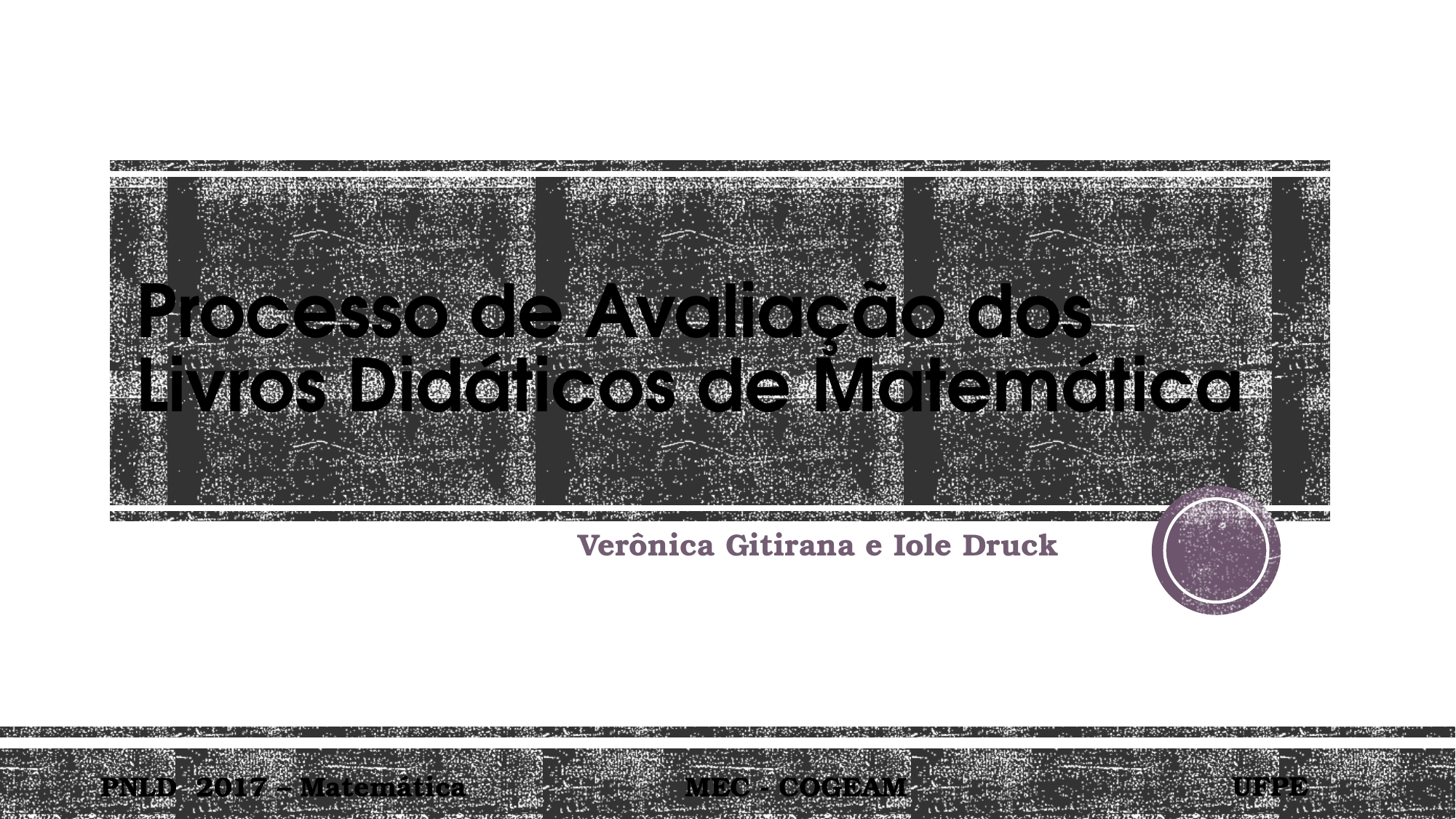

# Processo de Avaliação dos Livros Didáticos de Matemática
Verônica Gitirana e Iole Druck